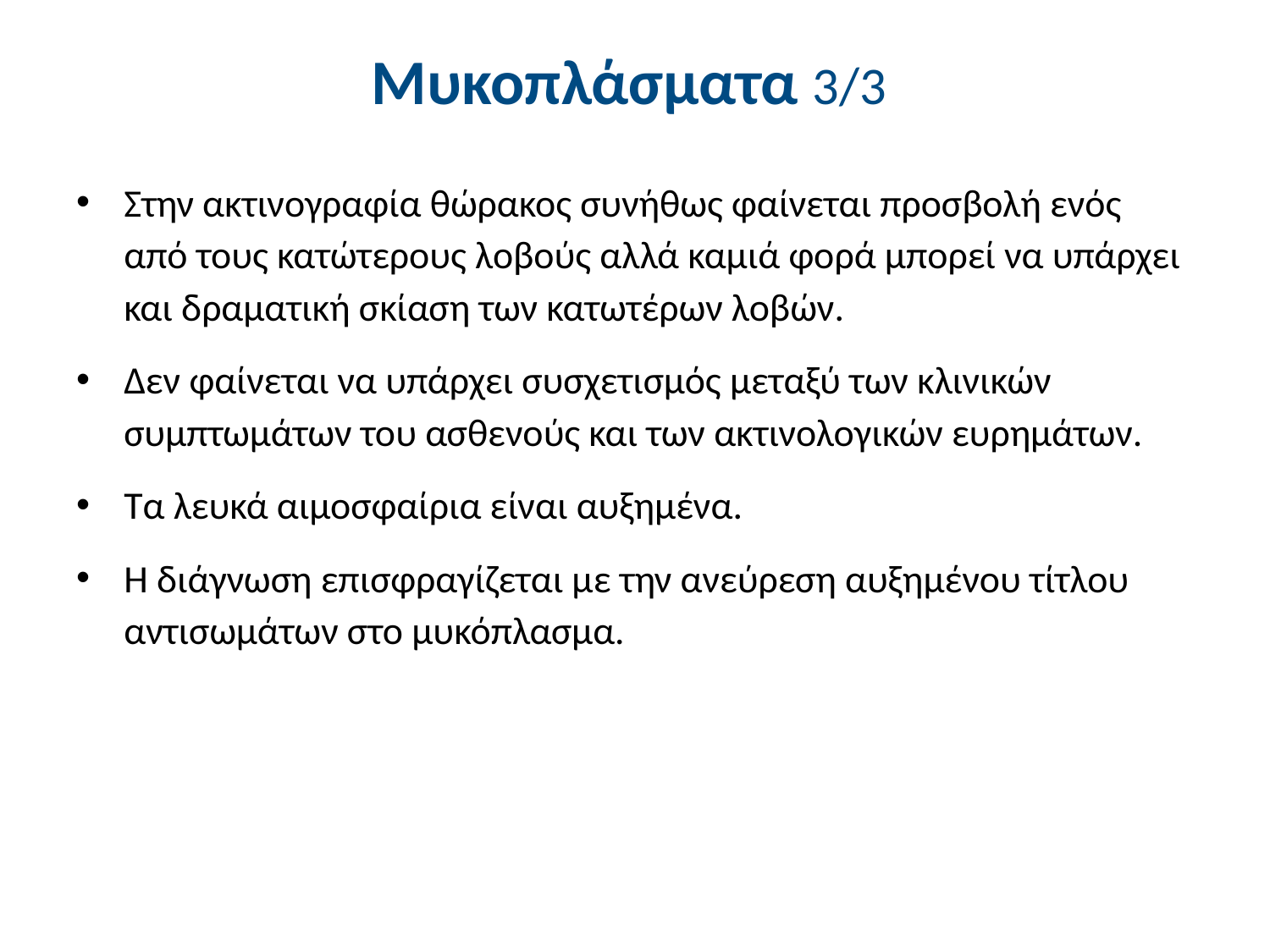

# Μυκοπλάσματα 3/3
Στην ακτινογραφία θώρακος συνήθως φαίνεται προσβολή ενός από τους κατώτερους λοβούς αλλά καμιά φορά μπορεί να υπάρχει και δραματική σκίαση των κατωτέρων λοβών.
Δεν φαίνεται να υπάρχει συσχετισμός μεταξύ των κλινικών συμπτωμάτων του ασθενούς και των ακτινολογικών ευρημάτων.
Τα λευκά αιμοσφαίρια είναι αυξημένα.
Η διάγνωση επισφραγίζεται με την ανεύρεση αυξημένου τίτλου αντισωμάτων στο μυκόπλασμα.